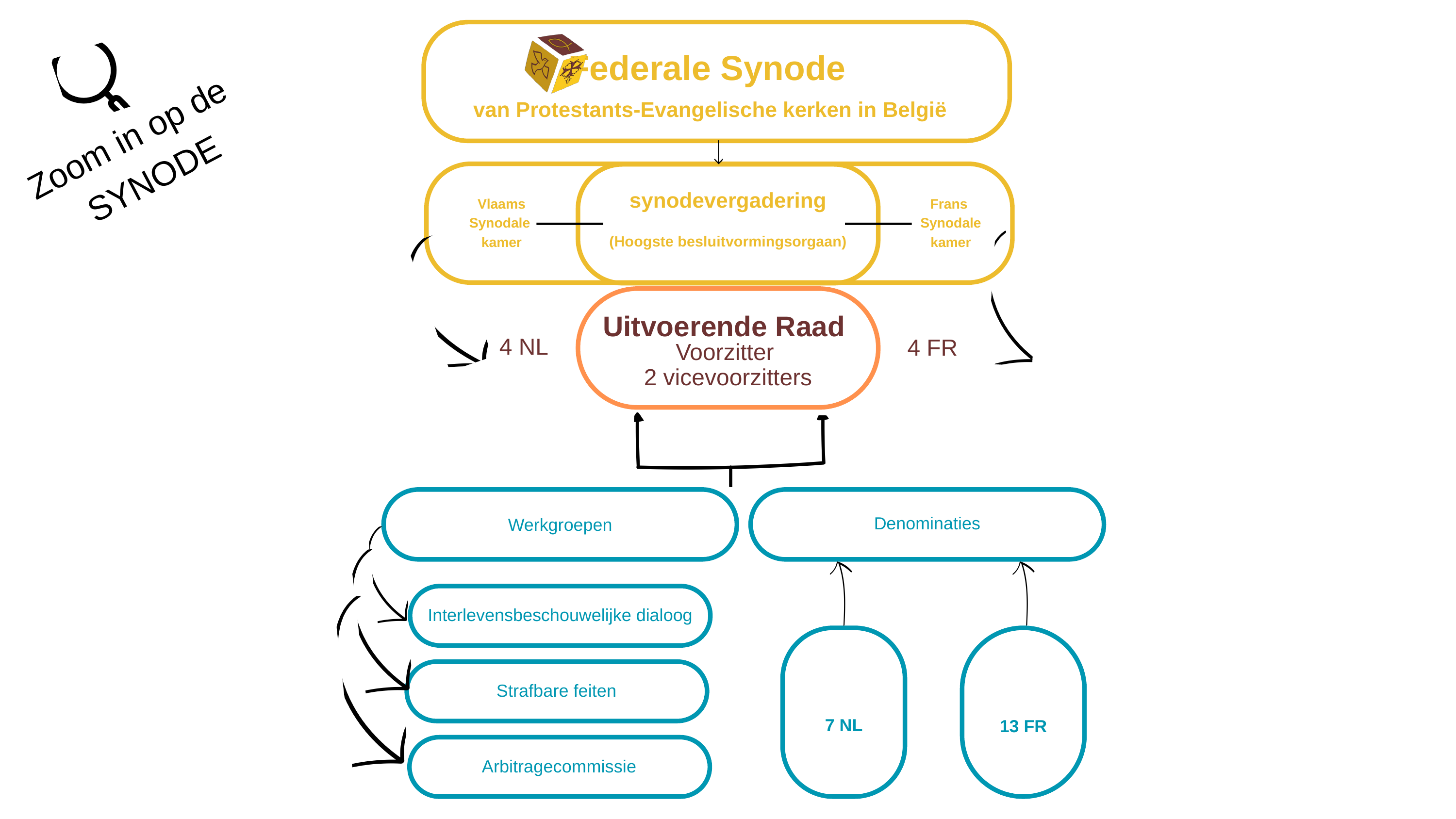

Federale Synode

van Protestants-Evangelische kerken in België
Zoom in op de  SYNODE

synodevergadering
Vlaams Synodale
kamer
Frans
Synodale
kamer

(Hoogste besluitvormingsorgaan)

Uitvoerende Raad
Voorzitter
2 vicevoorzitters
4 NL
4 FR

Denominaties
Werkgroepen

Interlevensbeschouwelijke dialoog

13 FR
Strafbare feiten
7 NL
Arbitragecommissie